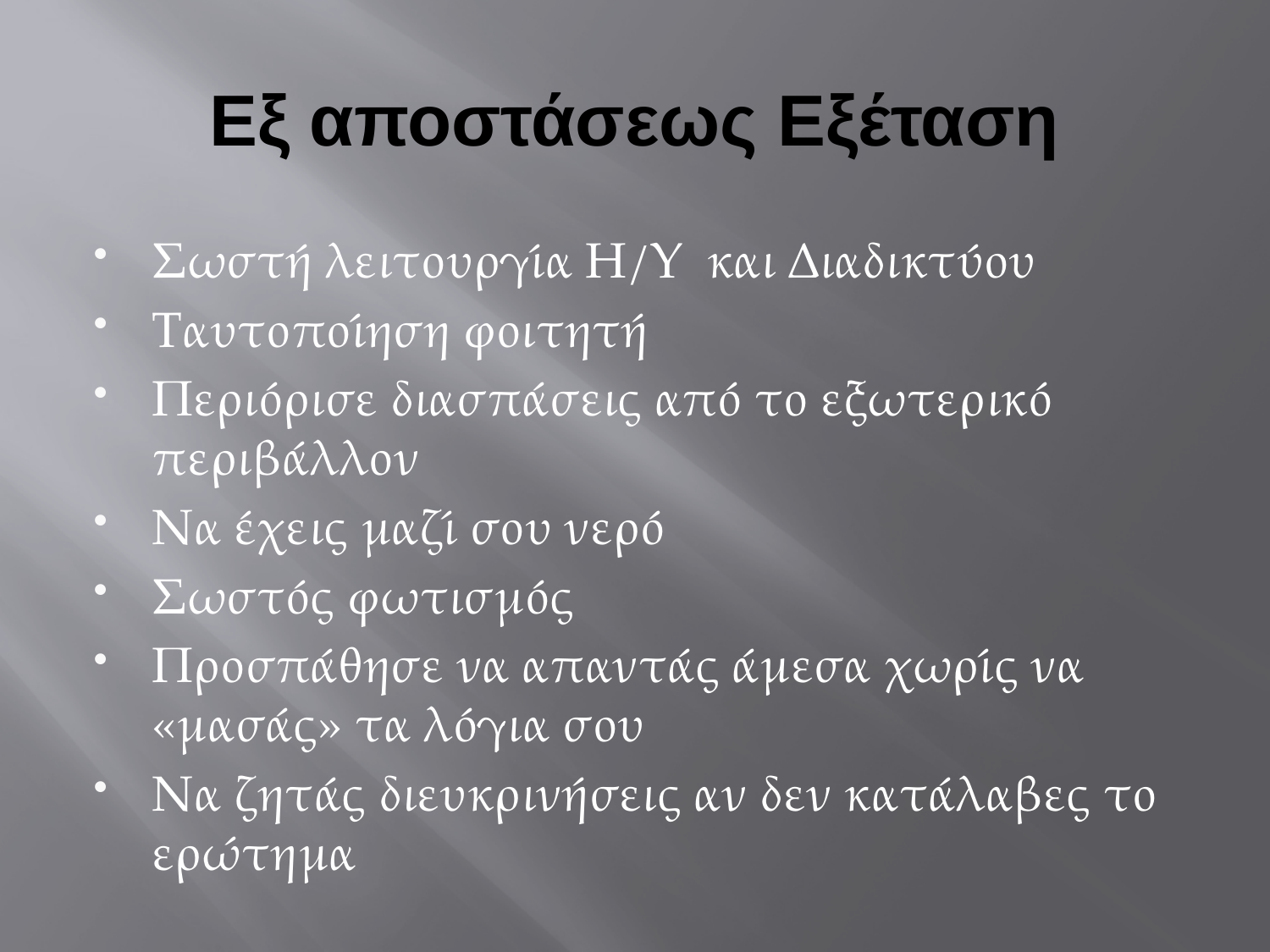

# Εξ αποστάσεως Εξέταση
Σωστή λειτουργία Η/Υ  και Διαδικτύου
Ταυτοποίηση φοιτητή
Περιόρισε διασπάσεις από το εξωτερικό περιβάλλον
Να έχεις μαζί σου νερό
Σωστός φωτισμός
Προσπάθησε να απαντάς άμεσα χωρίς να «μασάς» τα λόγια σου
Να ζητάς διευκρινήσεις αν δεν κατάλαβες το ερώτημα